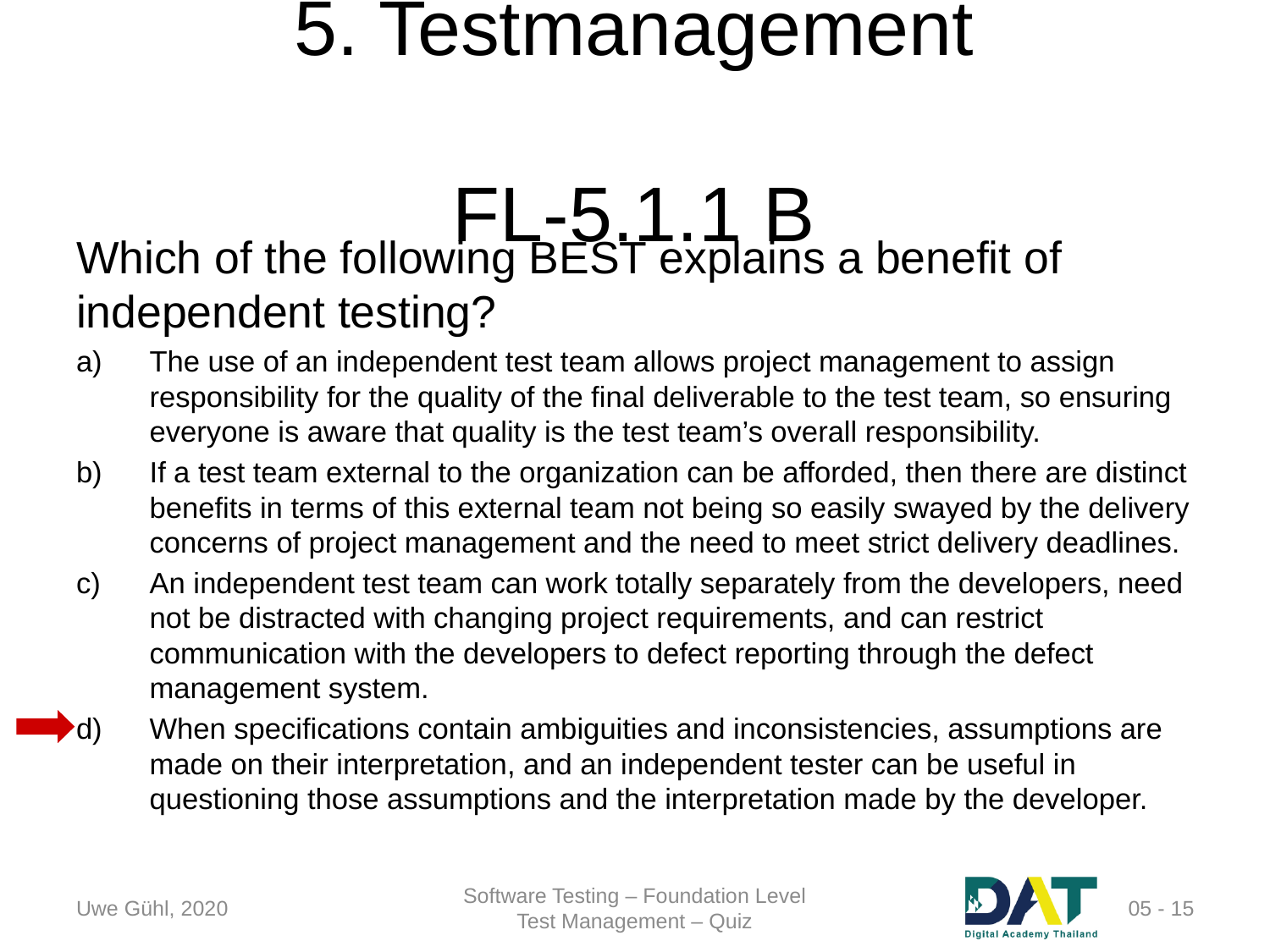

# 5. Testmanagement	FL-5.1.1 B
Which of the following BEST explains a benefit of independent testing?
The use of an independent test team allows project management to assign responsibility for the quality of the final deliverable to the test team, so ensuring everyone is aware that quality is the test team’s overall responsibility.
If a test team external to the organization can be afforded, then there are distinct benefits in terms of this external team not being so easily swayed by the delivery concerns of project management and the need to meet strict delivery deadlines.
An independent test team can work totally separately from the developers, need not be distracted with changing project requirements, and can restrict communication with the developers to defect reporting through the defect management system.
When specifications contain ambiguities and inconsistencies, assumptions are made on their interpretation, and an independent tester can be useful in questioning those assumptions and the interpretation made by the developer.

Uwe Gühl, 2020
Software Testing – Foundation Level
Test Management – Quiz
 05 - 15